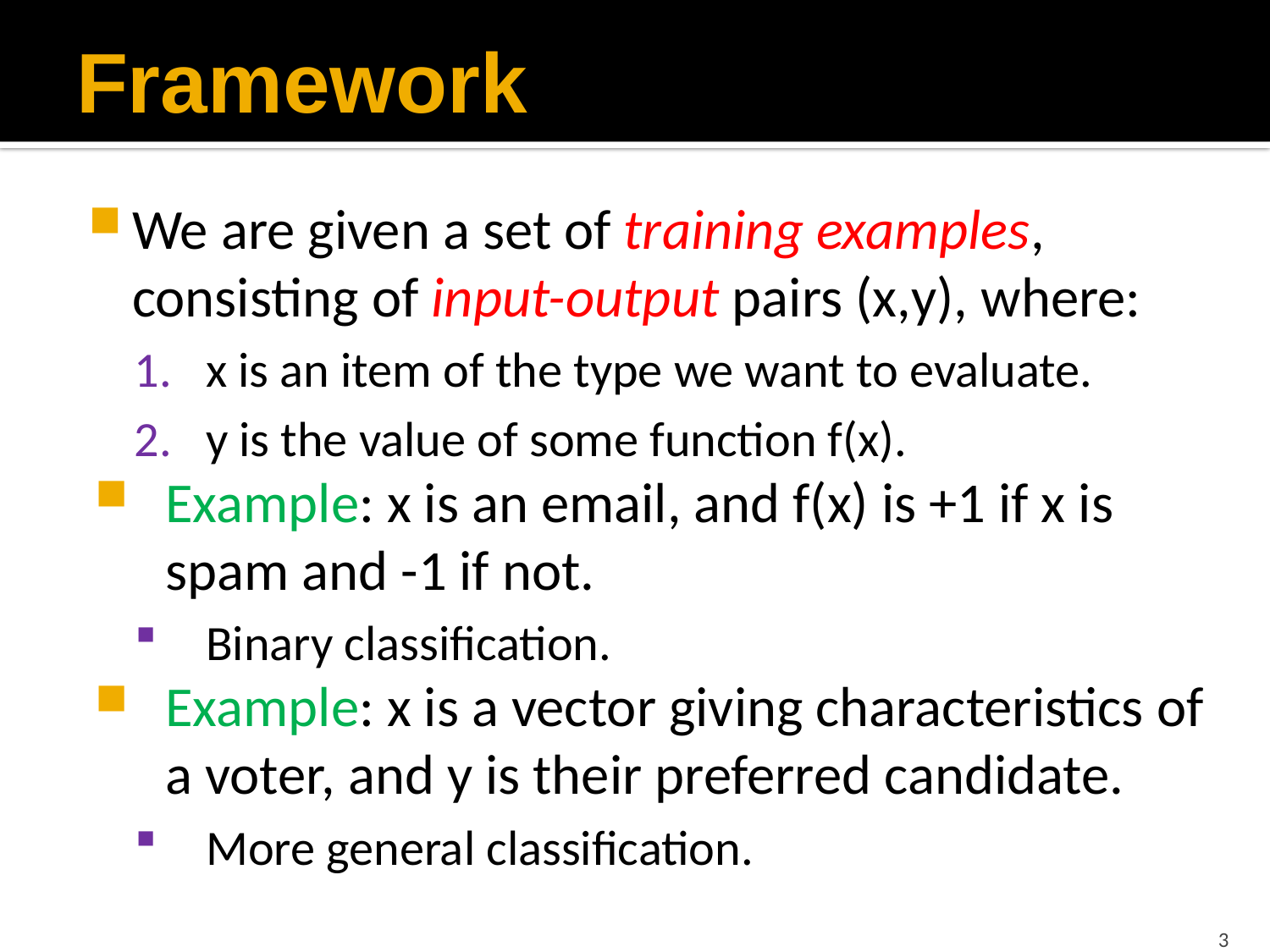

# Framework
We are given a set of training examples, consisting of input-output pairs (x,y), where:
x is an item of the type we want to evaluate.
y is the value of some function f(x).
Example: x is an email, and f(x) is +1 if x is spam and -1 if not.
Binary classification.
Example: x is a vector giving characteristics of a voter, and y is their preferred candidate.
More general classification.
3